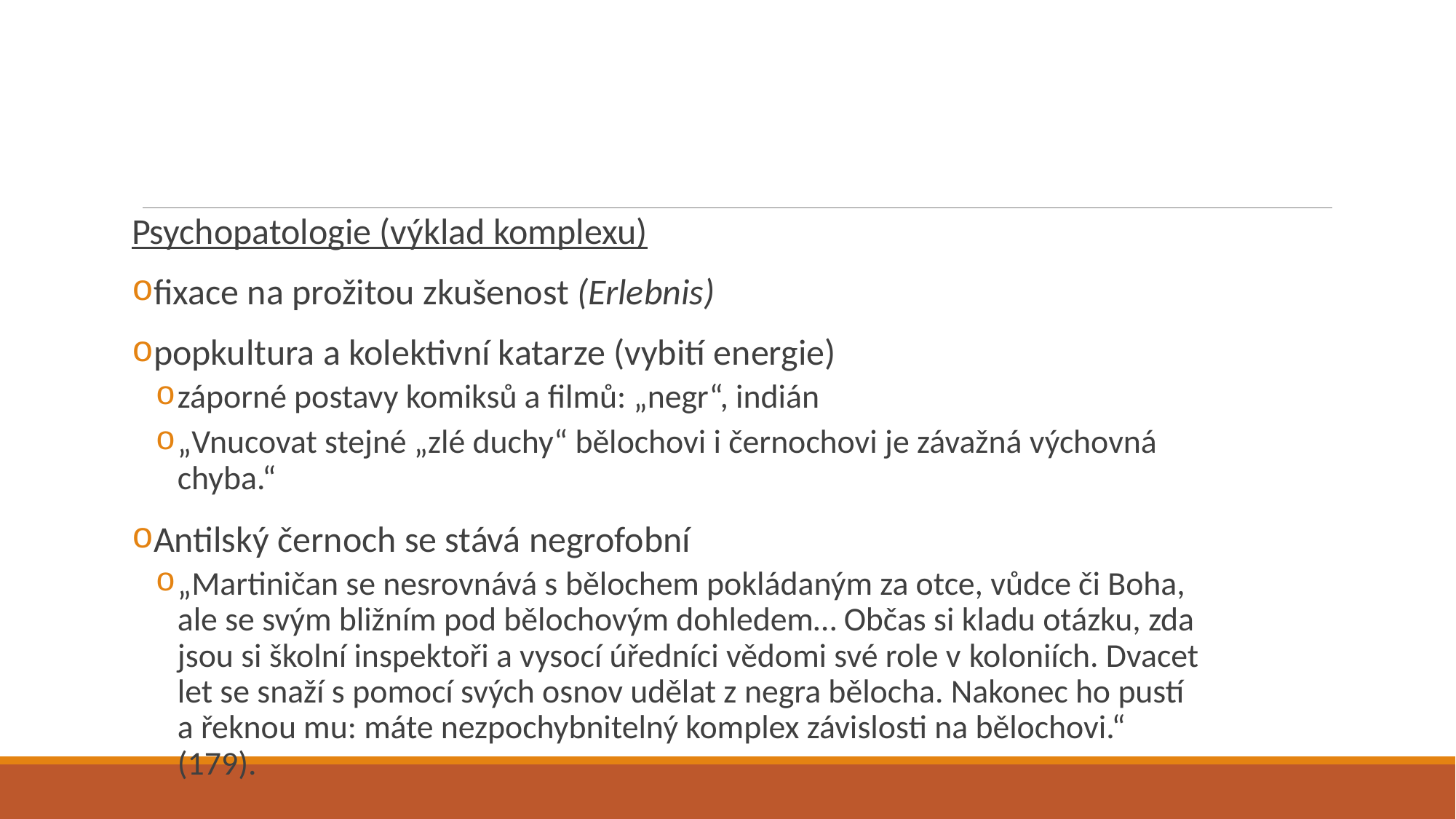

#
Psychopatologie (výklad komplexu)
fixace na prožitou zkušenost (Erlebnis)
popkultura a kolektivní katarze (vybití energie)
záporné postavy komiksů a filmů: „negr“, indián
„Vnucovat stejné „zlé duchy“ bělochovi i černochovi je závažná výchovná chyba.“
Antilský černoch se stává negrofobní
„Martiničan se nesrovnává s bělochem pokládaným za otce, vůdce či Boha, ale se svým bližním pod bělochovým dohledem… Občas si kladu otázku, zda jsou si školní inspektoři a vysocí úředníci vědomi své role v koloniích. Dvacet let se snaží s pomocí svých osnov udělat z negra bělocha. Nakonec ho pustí a řeknou mu: máte nezpochybnitelný komplex závislosti na bělochovi.“ (179).